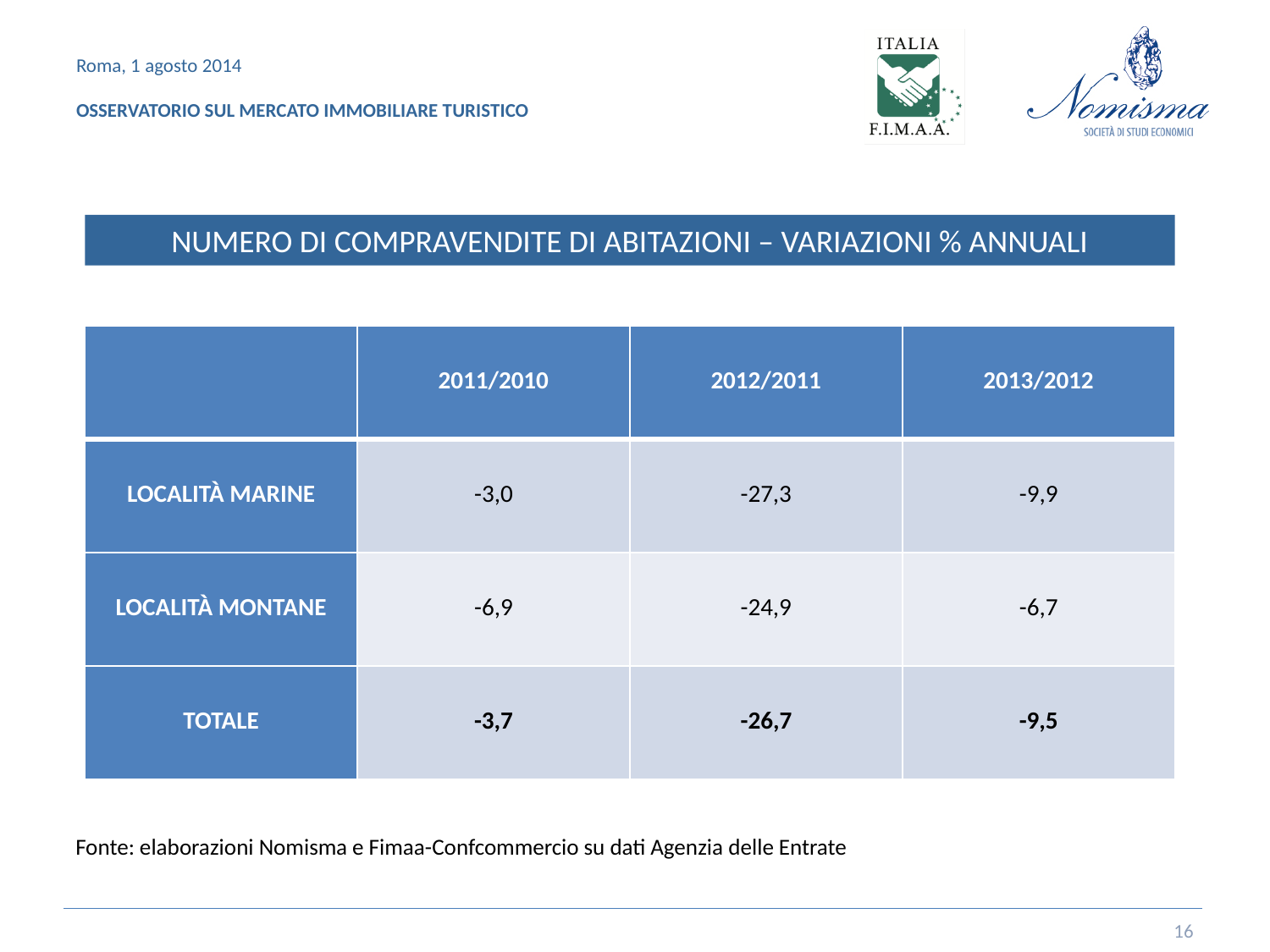

NUMERO DI COMPRAVENDITE DI ABITAZIONI – VARIAZIONI % ANNUALI
|  | 2011/2010 | 2012/2011 | 2013/2012 |
| --- | --- | --- | --- |
| Località marine | -3,0 | -27,3 | -9,9 |
| Località montane | -6,9 | -24,9 | -6,7 |
| TOTALE | -3,7 | -26,7 | -9,5 |
Fonte: elaborazioni Nomisma e Fimaa-Confcommercio su dati Agenzia delle Entrate
16